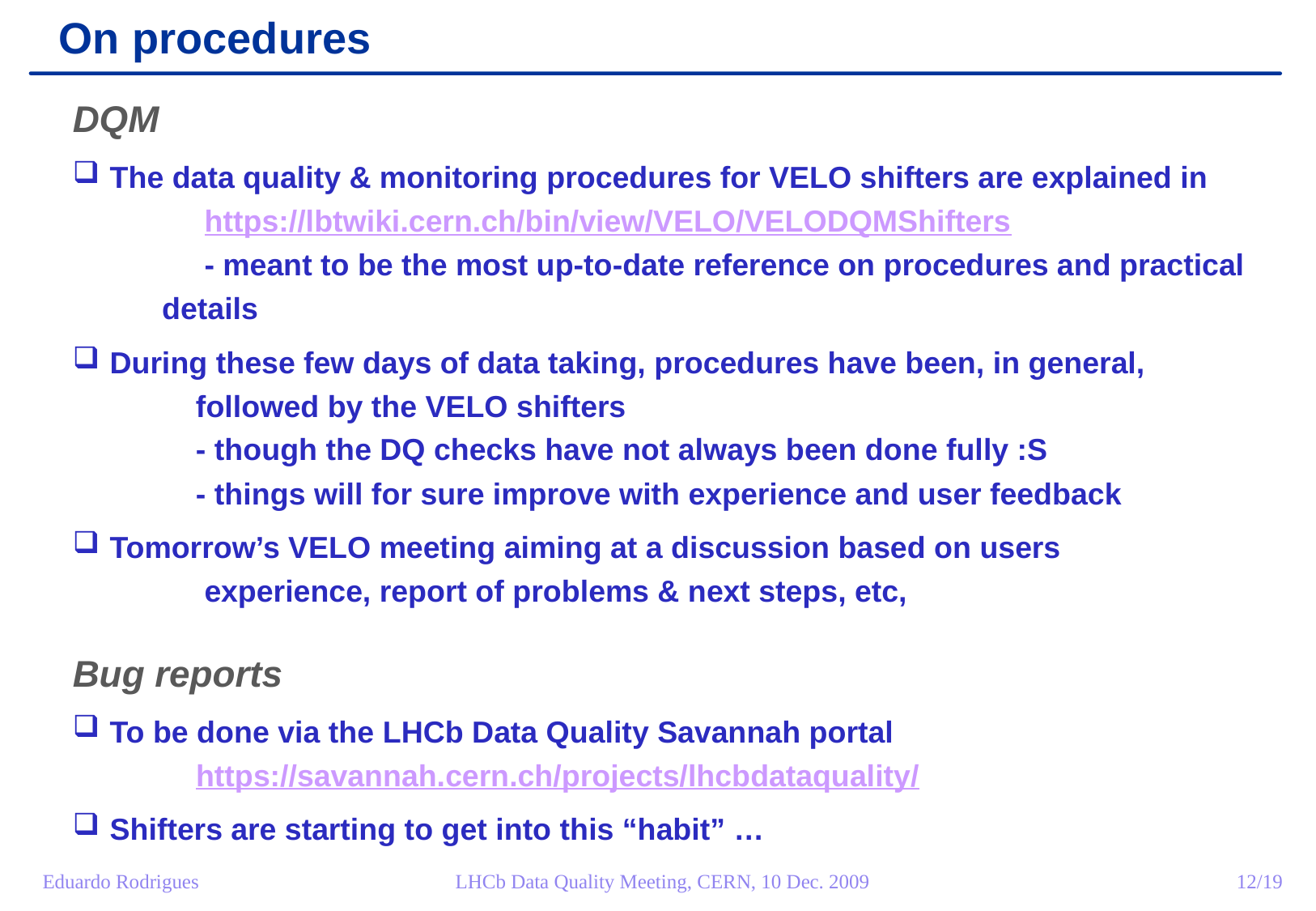

On procedures
DQM
 The data quality & monitoring procedures for VELO shifters are explained in
     https://lbtwiki.cern.ch/bin/view/VELO/VELODQMShifters
     - meant to be the most up-to-date reference on procedures and practical details
 During these few days of data taking, procedures have been, in general,
    followed by the VELO shifters
    - though the DQ checks have not always been done fully :S
    - things will for sure improve with experience and user feedback
 Tomorrow’s VELO meeting aiming at a discussion based on users
     experience, report of problems & next steps, etc,

Bug reports
 To be done via the LHCb Data Quality Savannah portal
    https://savannah.cern.ch/projects/lhcbdataquality/
 Shifters are starting to get into this “habit” …